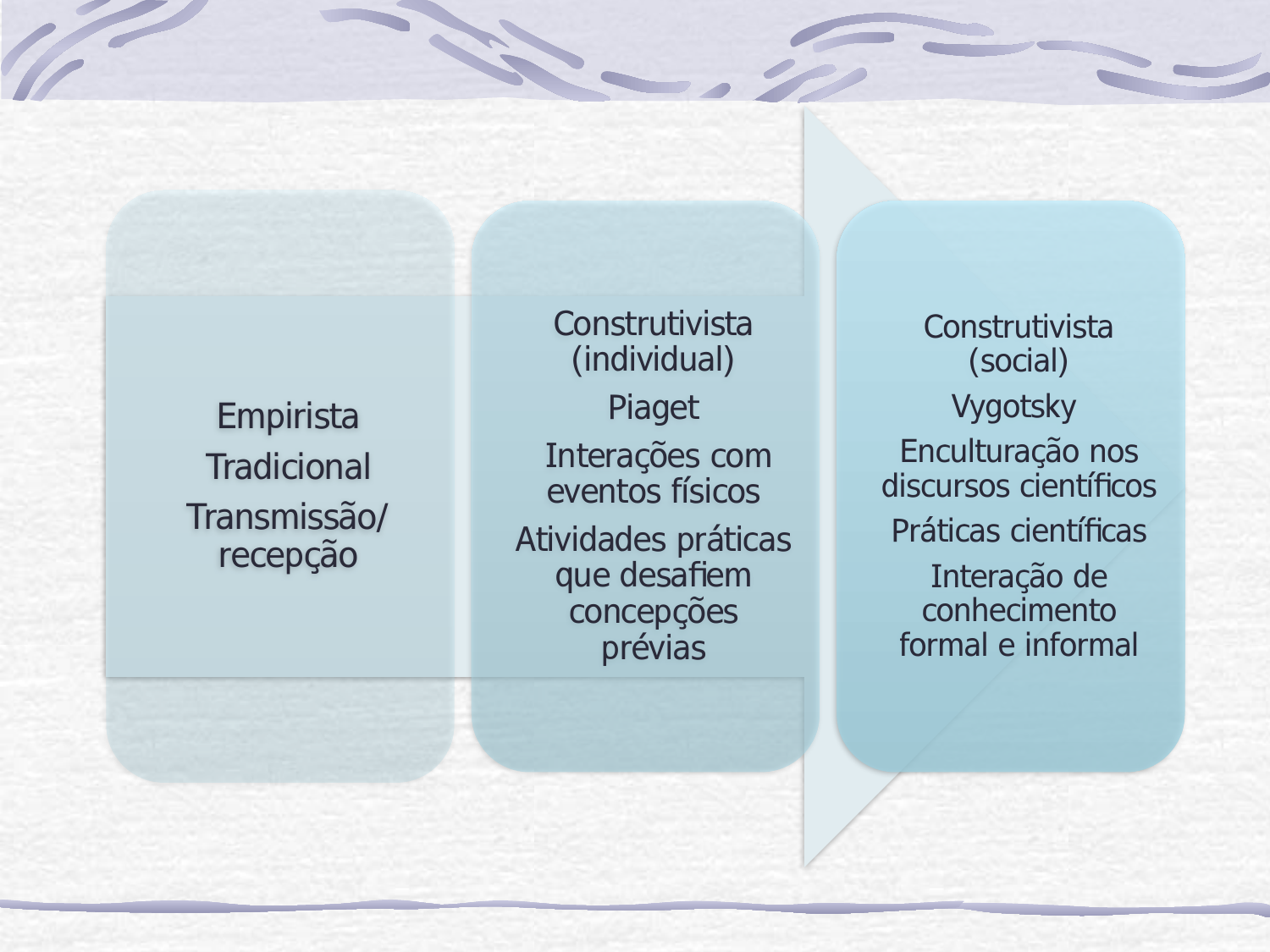

Empirista
Tradicional
Transmissão/recepção
Construtivista (individual)
Piaget
 Interações com eventos físicos
Atividades práticas que desafiem concepções prévias
Construtivista (social)
Vygotsky
Enculturação nos discursos científicos
Práticas científicas
Interação de conhecimento formal e informal